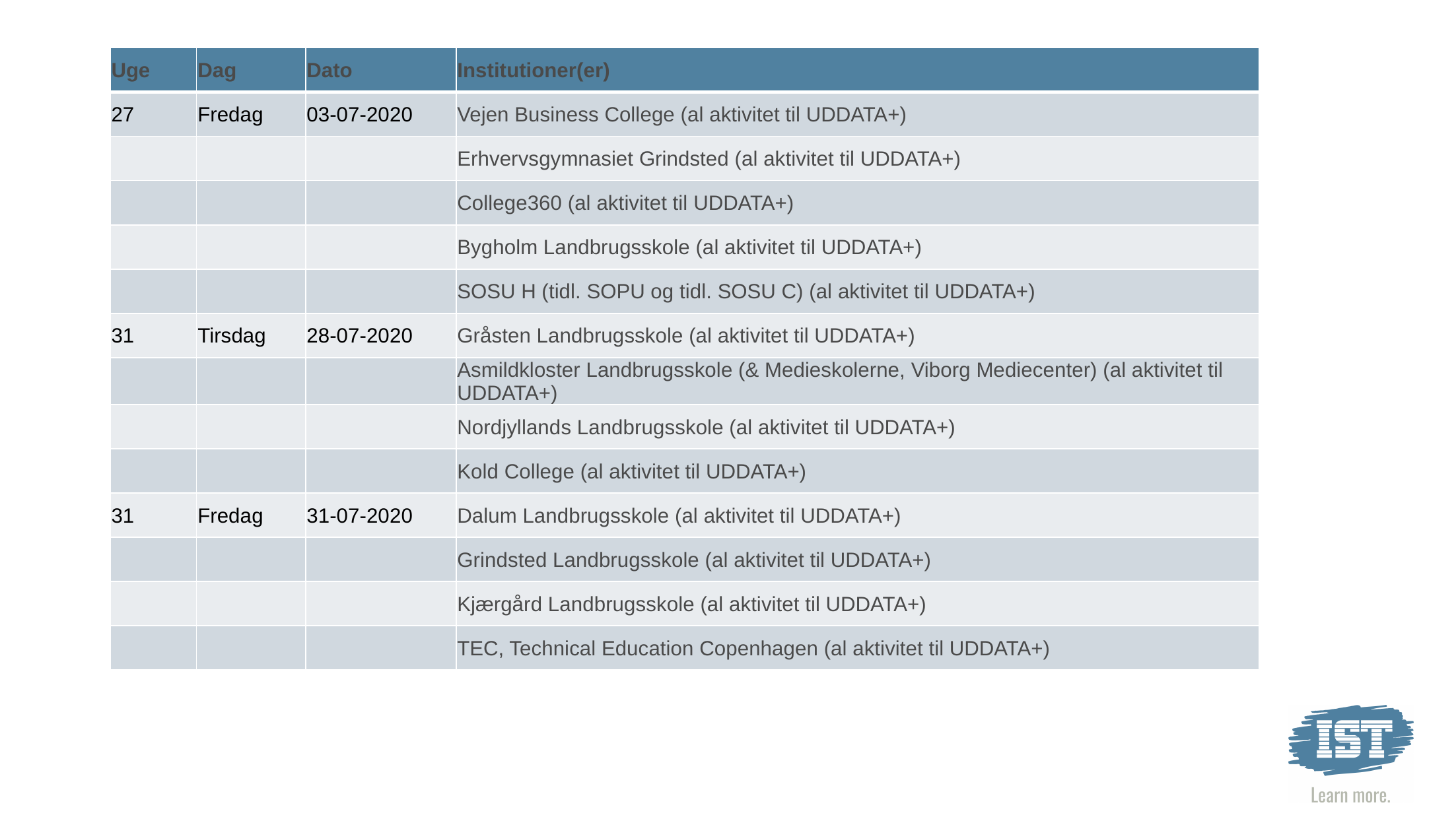

| Uge | Dag | Dato | Institutioner(er) |
| --- | --- | --- | --- |
| 27 | Fredag | 03-07-2020 | Vejen Business College (al aktivitet til UDDATA+) |
|  |  |  | Erhvervsgymnasiet Grindsted (al aktivitet til UDDATA+) |
|  |  |  | College360 (al aktivitet til UDDATA+) |
|  |  |  | Bygholm Landbrugsskole (al aktivitet til UDDATA+) |
|  |  |  | SOSU H (tidl. SOPU og tidl. SOSU C) (al aktivitet til UDDATA+) |
| 31 | Tirsdag | 28-07-2020 | Gråsten Landbrugsskole (al aktivitet til UDDATA+) |
|  |  |  | Asmildkloster Landbrugsskole (& Medieskolerne, Viborg Mediecenter) (al aktivitet til UDDATA+) |
|  |  |  | Nordjyllands Landbrugsskole (al aktivitet til UDDATA+) |
|  |  |  | Kold College (al aktivitet til UDDATA+) |
| 31 | Fredag | 31-07-2020 | Dalum Landbrugsskole (al aktivitet til UDDATA+) |
|  |  |  | Grindsted Landbrugsskole (al aktivitet til UDDATA+) |
|  |  |  | Kjærgård Landbrugsskole (al aktivitet til UDDATA+) |
|  |  |  | TEC, Technical Education Copenhagen (al aktivitet til UDDATA+) |